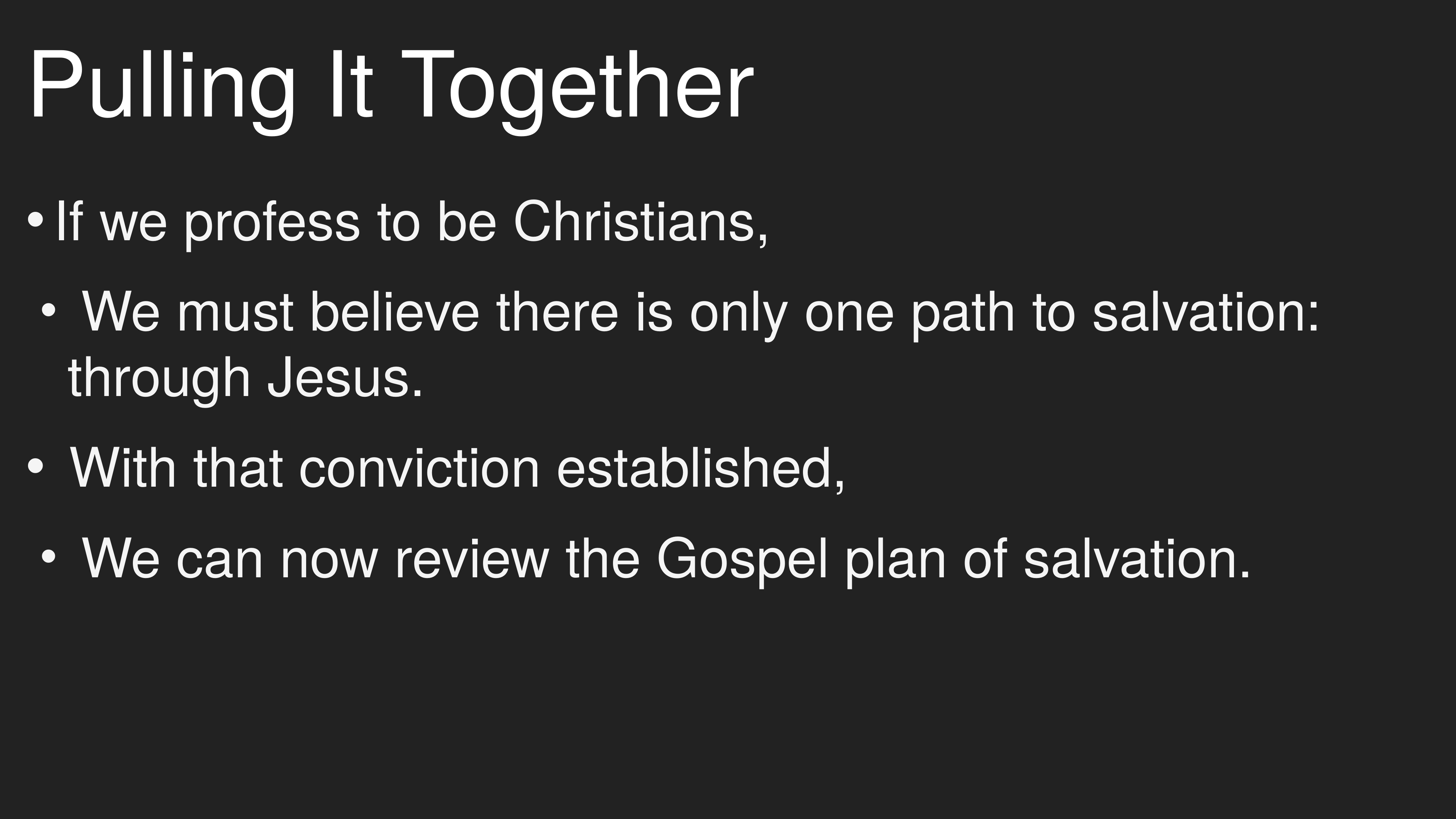

# Pulling It Together
If we profess to be Christians,
 We must believe there is only one path to salvation: through Jesus.
 With that conviction established,
 We can now review the Gospel plan of salvation.